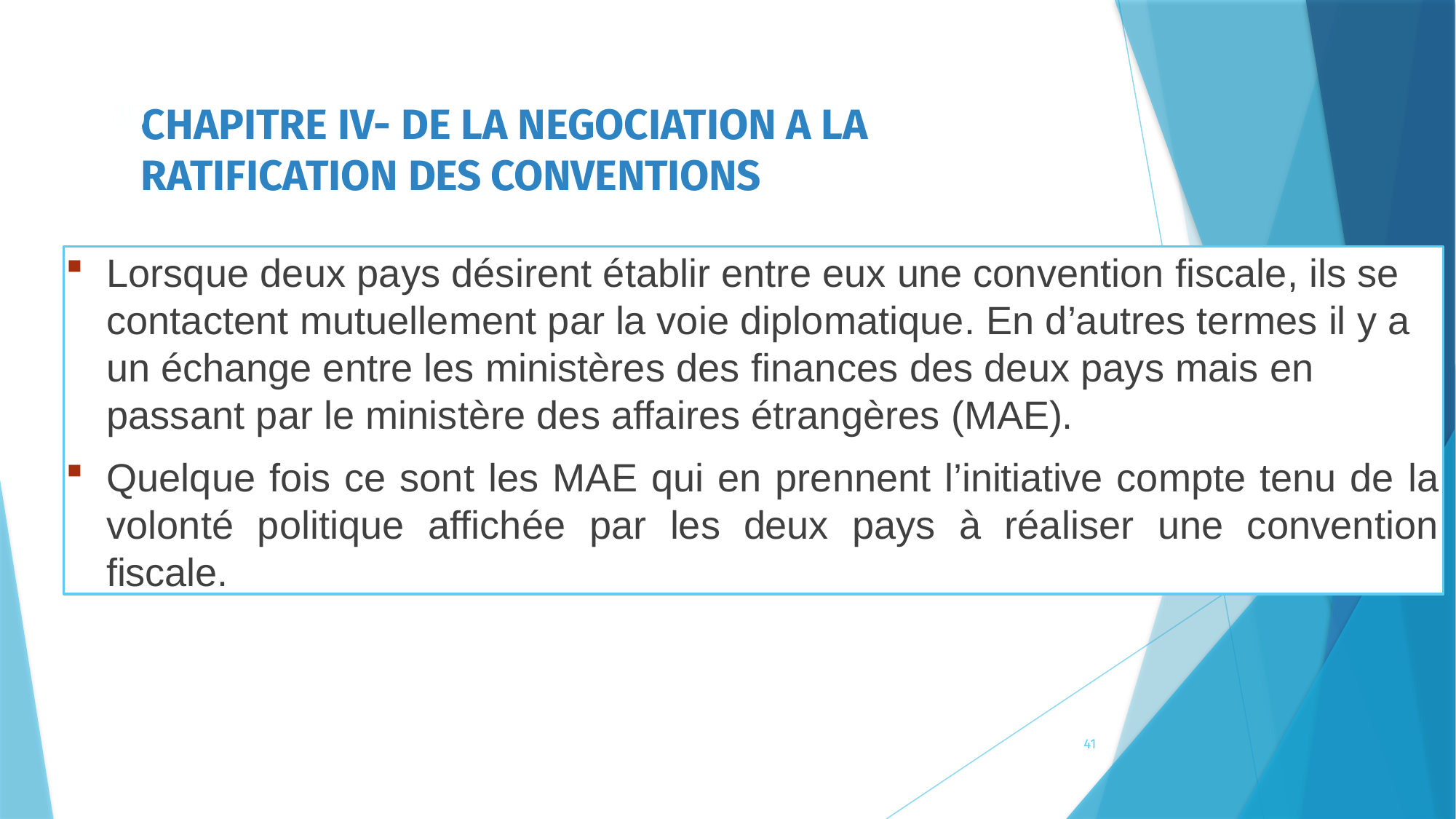

# CHAPITRE IV- DE LA NEGOCIATION A LA RATIFICATION DES CONVENTIONS
30
Lorsque deux pays désirent établir entre eux une convention fiscale, ils se contactent mutuellement par la voie diplomatique. En d’autres termes il y a un échange entre les ministères des finances des deux pays mais en passant par le ministère des affaires étrangères (MAE).
Quelque fois ce sont les MAE qui en prennent l’initiative compte tenu de la volonté politique affichée par les deux pays à réaliser une convention fiscale.
41